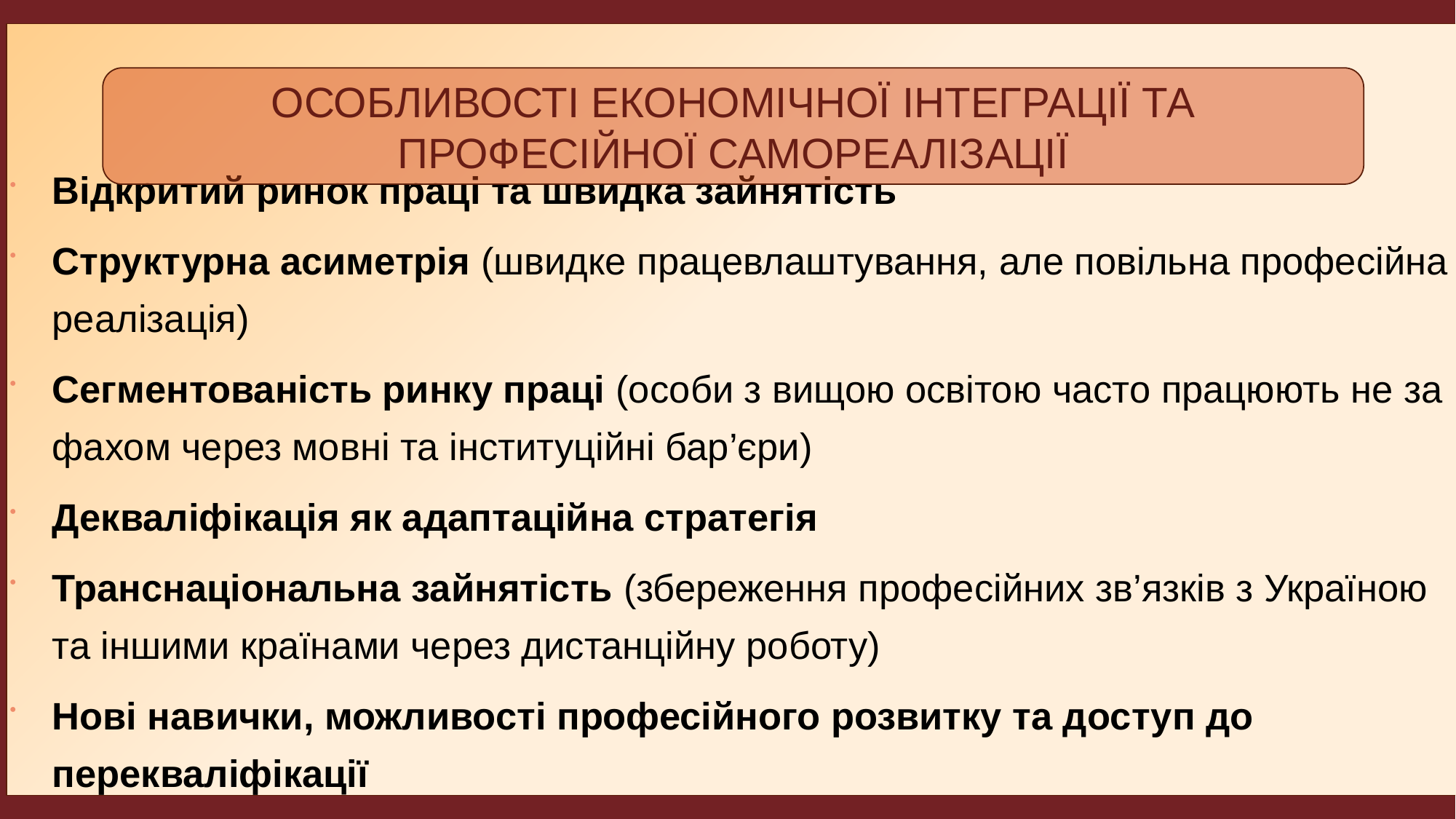

Відкритий ринок праці та швидка зайнятість
Структурна асиметрія (швидке працевлаштування, але повільна професійна реалізація)
Сегментованість ринку праці (особи з вищою освітою часто працюють не за фахом через мовні та інституційні бар’єри)
Декваліфікація як адаптаційна стратегія
Транснаціональна зайнятість (збереження професійних зв’язків з Україною та іншими країнами через дистанційну роботу)
Нові навички, можливості професійного розвитку та доступ до перекваліфікації
#
Особливості економічної інтеграції та професійної самореалізації